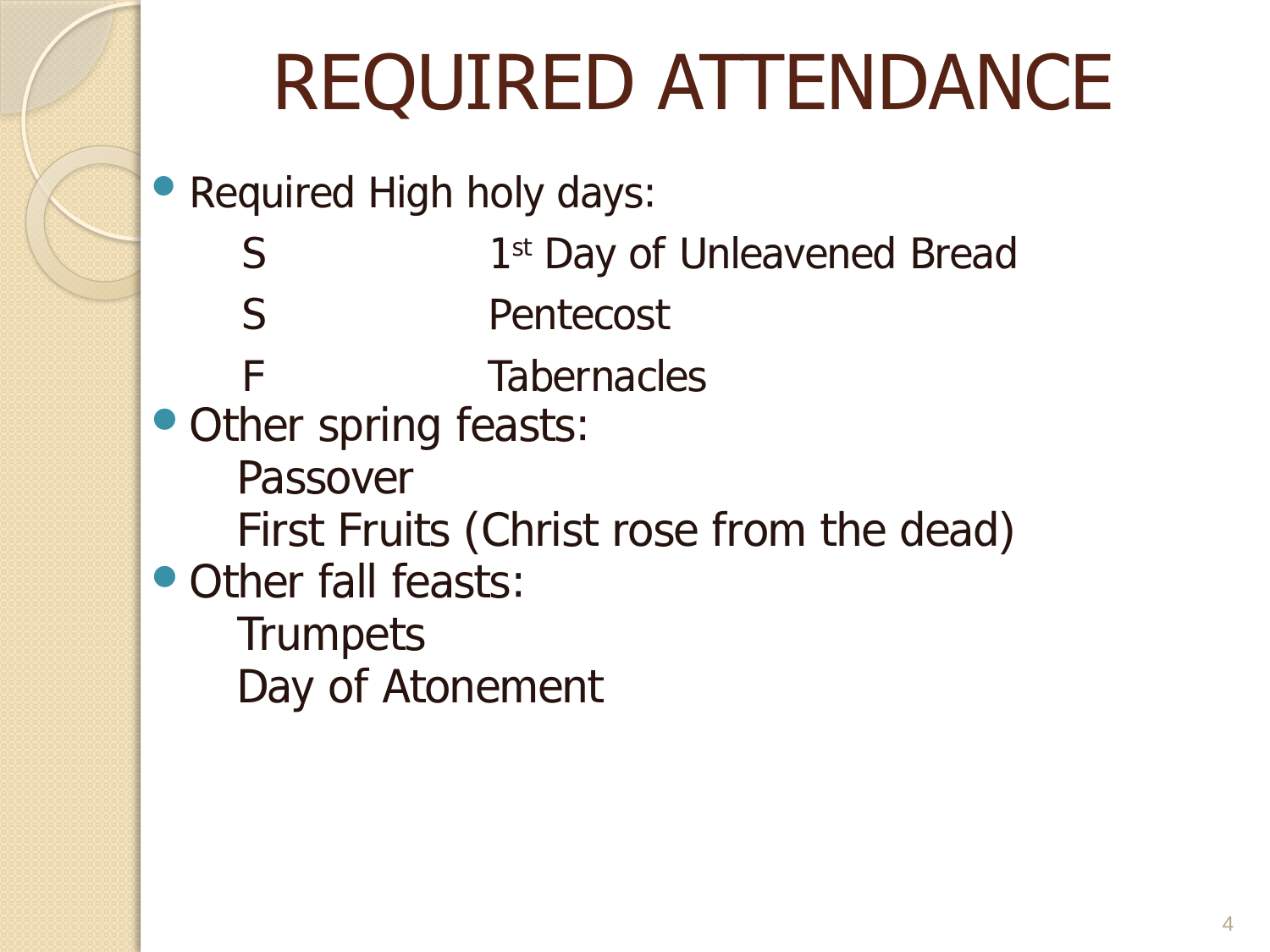

# REQUIRED ATTENDANCE
Required High holy days:
       S                 1st Day of Unleavened Bread
       S                 Pentecost
       F                 Tabernacles
Other spring feasts:
      Passover
      First Fruits (Christ rose from the dead)
Other fall feasts:
      Trumpets
      Day of Atonement

4